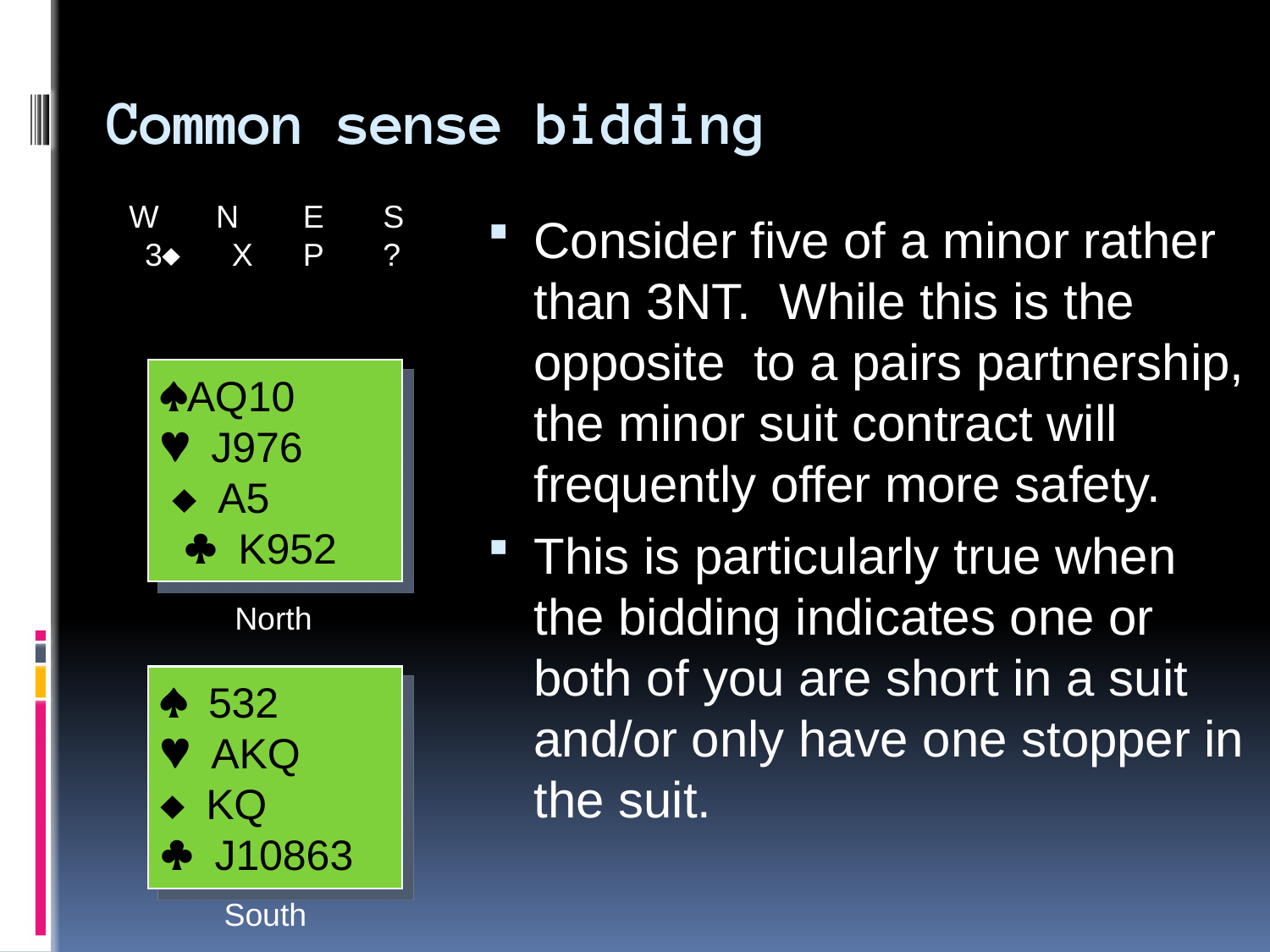

♠
# Common sense bidding
W	N	E	S	3♦	 X	P	?
Consider five of a minor rather than 3NT.  While this is the opposite  to a pairs partnership, the minor suit contract will frequently offer more safety.
This is particularly true when the bidding indicates one or both of you are short in a suit and/or only have one stopper in the suit.

♠AQ10
♥ J976
 ♦ A5
  ♣ K952
North
♠ 532
♥ AKQ
♦ KQ
♣ J10863
South